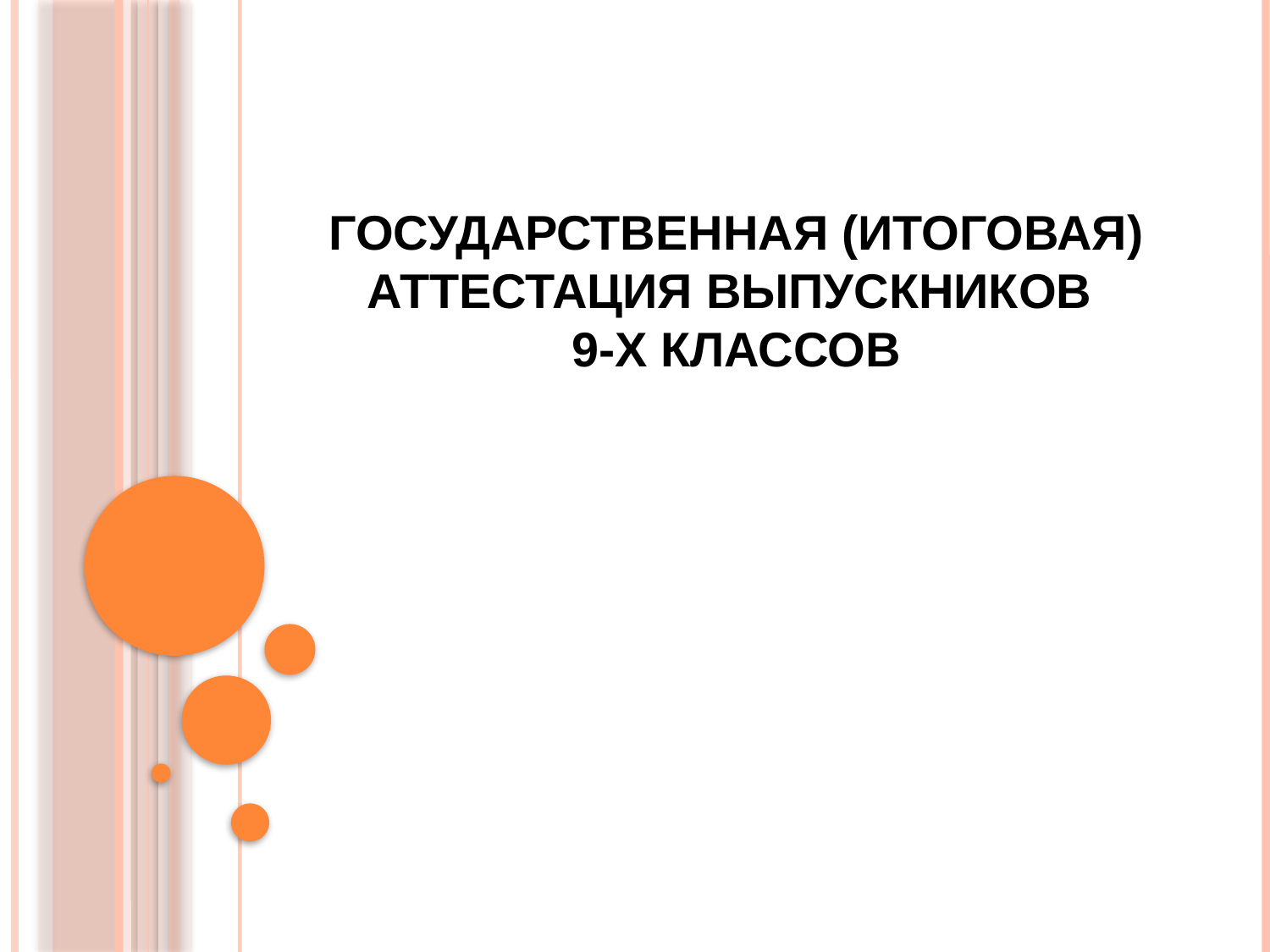

# Государственная (итоговая) аттестация выпускников 9-х классов